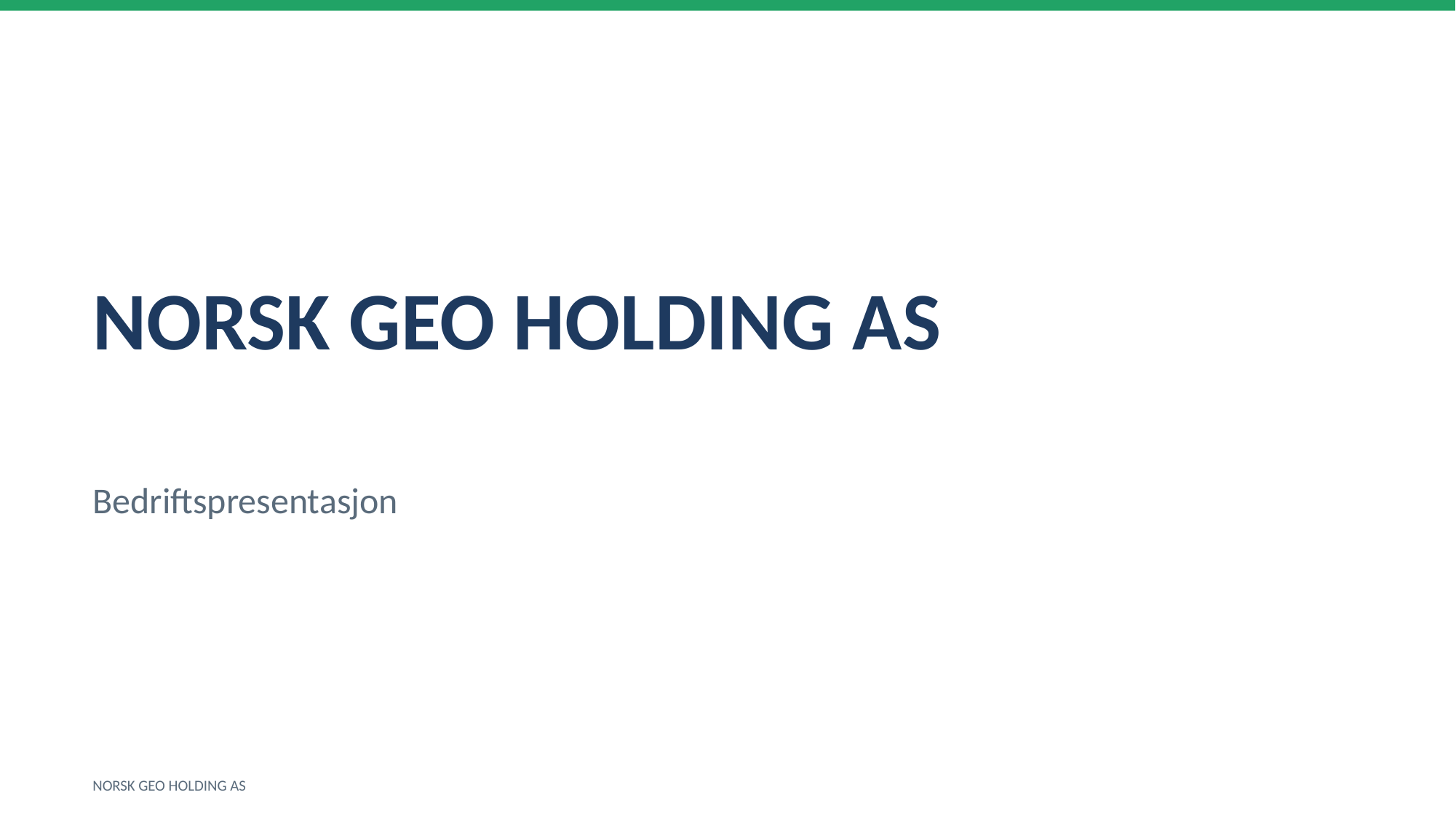

NORSK GEO HOLDING AS
Bedriftspresentasjon
NORSK GEO HOLDING AS